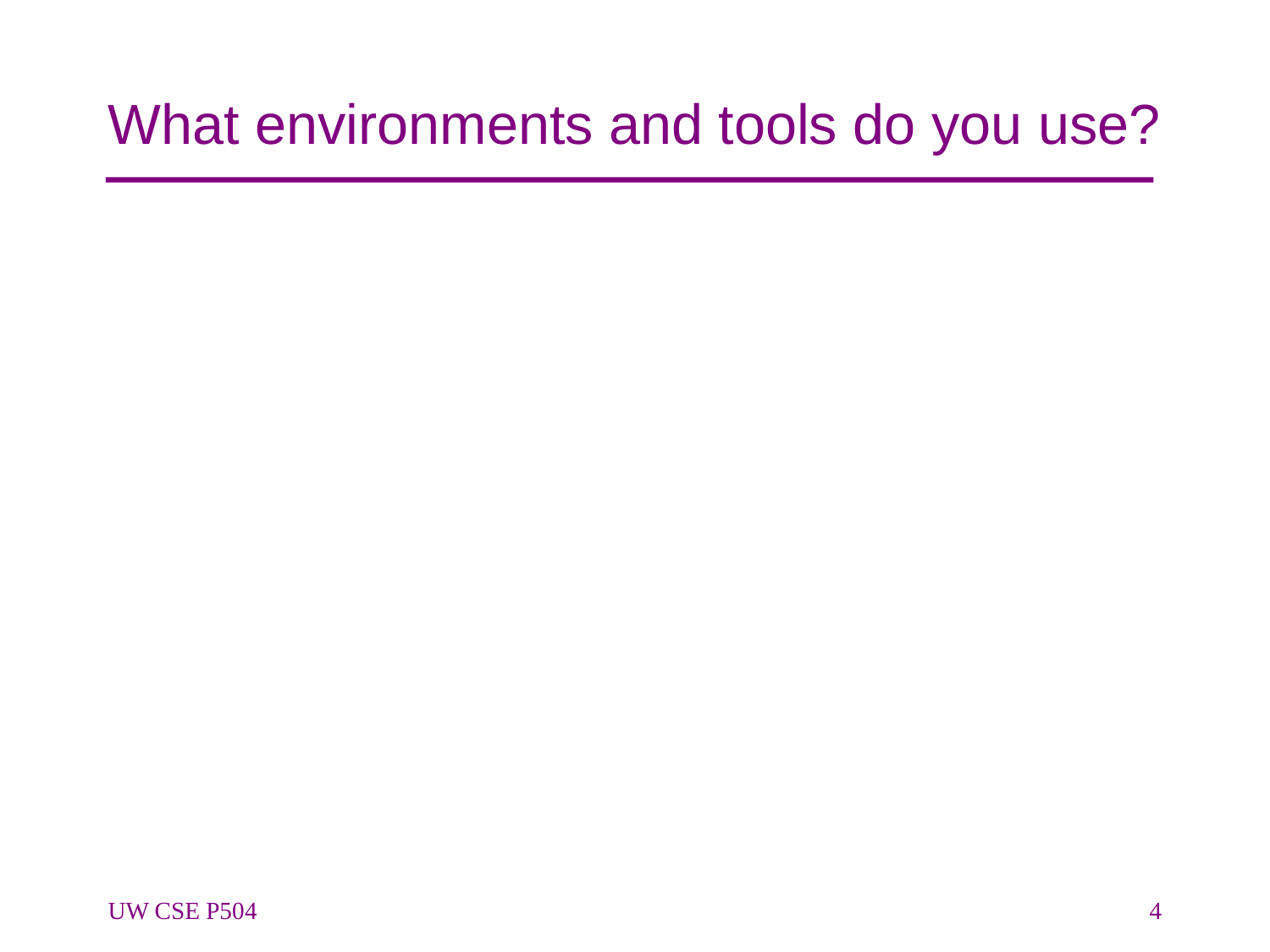

# What environments and tools do you use?

UW CSE P504
4